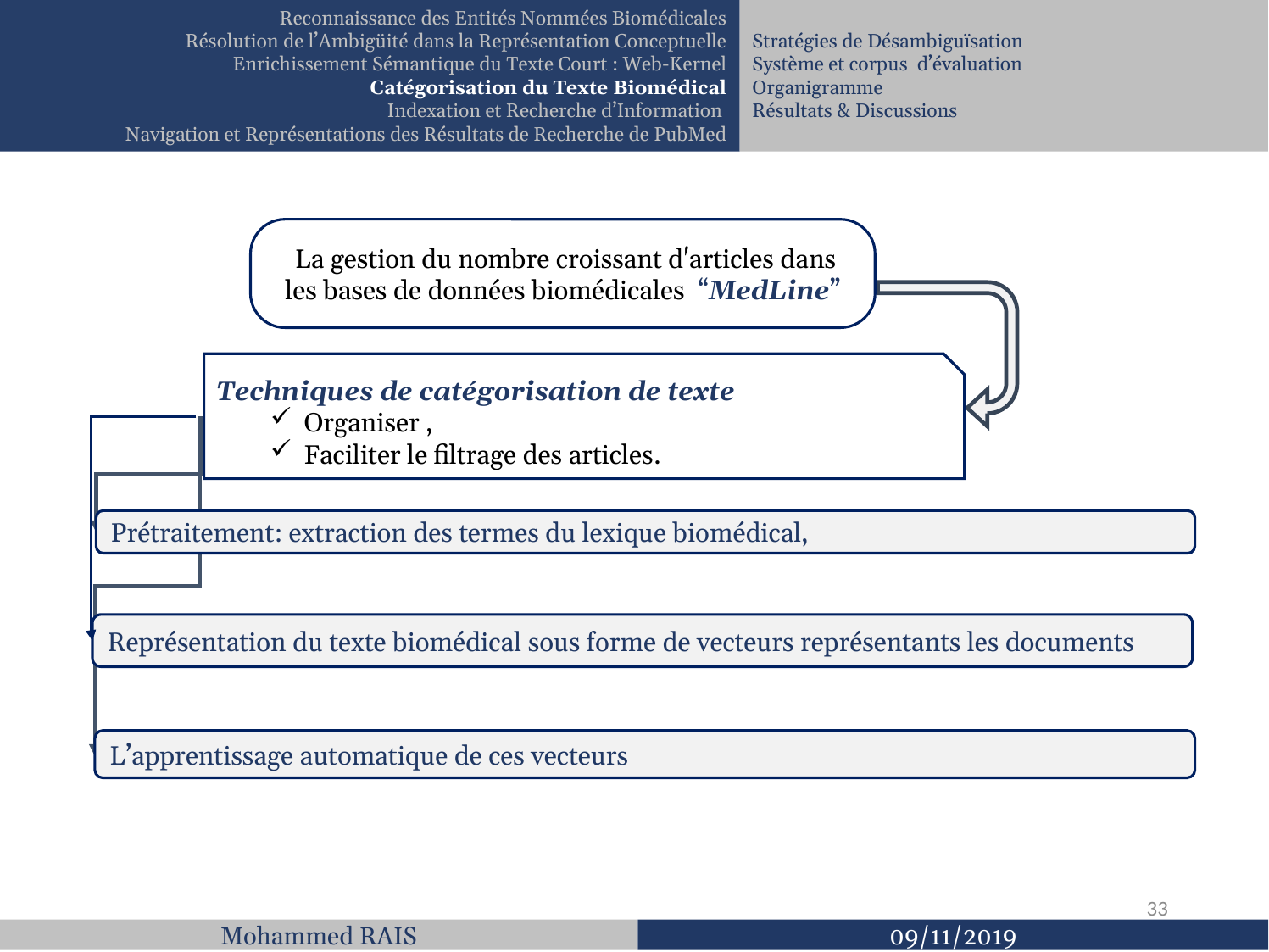

Stratégies de Désambiguïsation
Système et corpus  d’évaluation
Organigramme
Résultats & Discussions
Reconnaissance des Entités Nommées Biomédicales
Résolution de l’Ambigüité dans la Représentation Conceptuelle
Enrichissement Sémantique du Texte Court : Web-Kernel
Catégorisation du Texte Biomédical
Indexation et Recherche d’Information
Navigation et Représentations des Résultats de Recherche de PubMed
 La gestion du nombre croissant d'articles dans les bases de données biomédicales  “MedLine”

Techniques de catégorisation de texte
Organiser ,
Faciliter le filtrage des articles.
Prétraitement: extraction des termes du lexique biomédical,
Représentation du texte biomédical sous forme de vecteurs représentants les documents
L’apprentissage automatique de ces vecteurs
33
Mohammed RAIS
09/11/2019